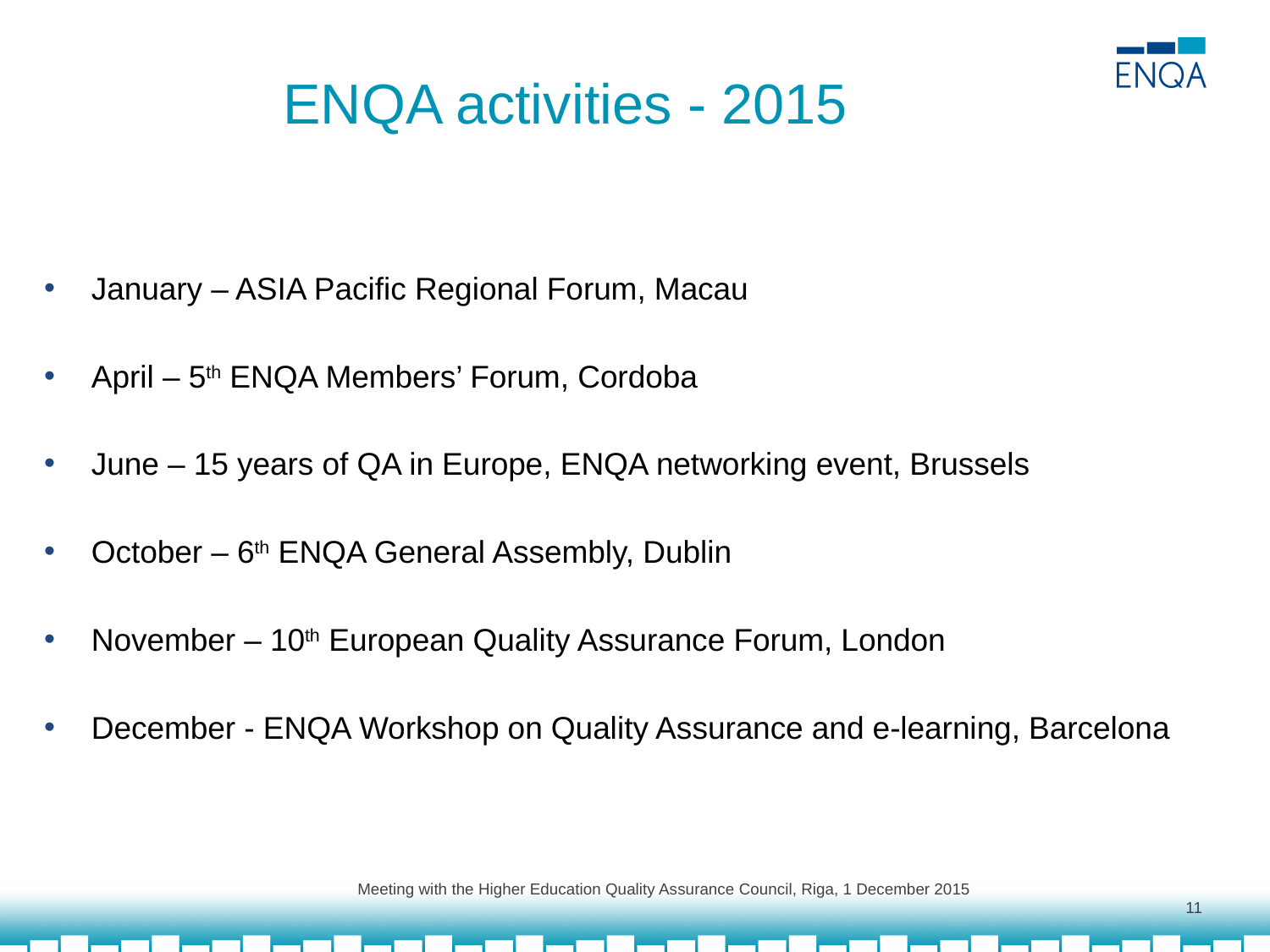

# ENQA activities - 2015

January – ASIA Pacific Regional Forum, Macau

April – 5th ENQA Members’ Forum, Cordoba

June – 15 years of QA in Europe, ENQA networking event, Brussels

October – 6th ENQA General Assembly, Dublin

November – 10th European Quality Assurance Forum, London

December - ENQA Workshop on Quality Assurance and e-learning, Barcelona

Meeting with the Higher Education Quality Assurance Council, Riga, 1 December 2015
11